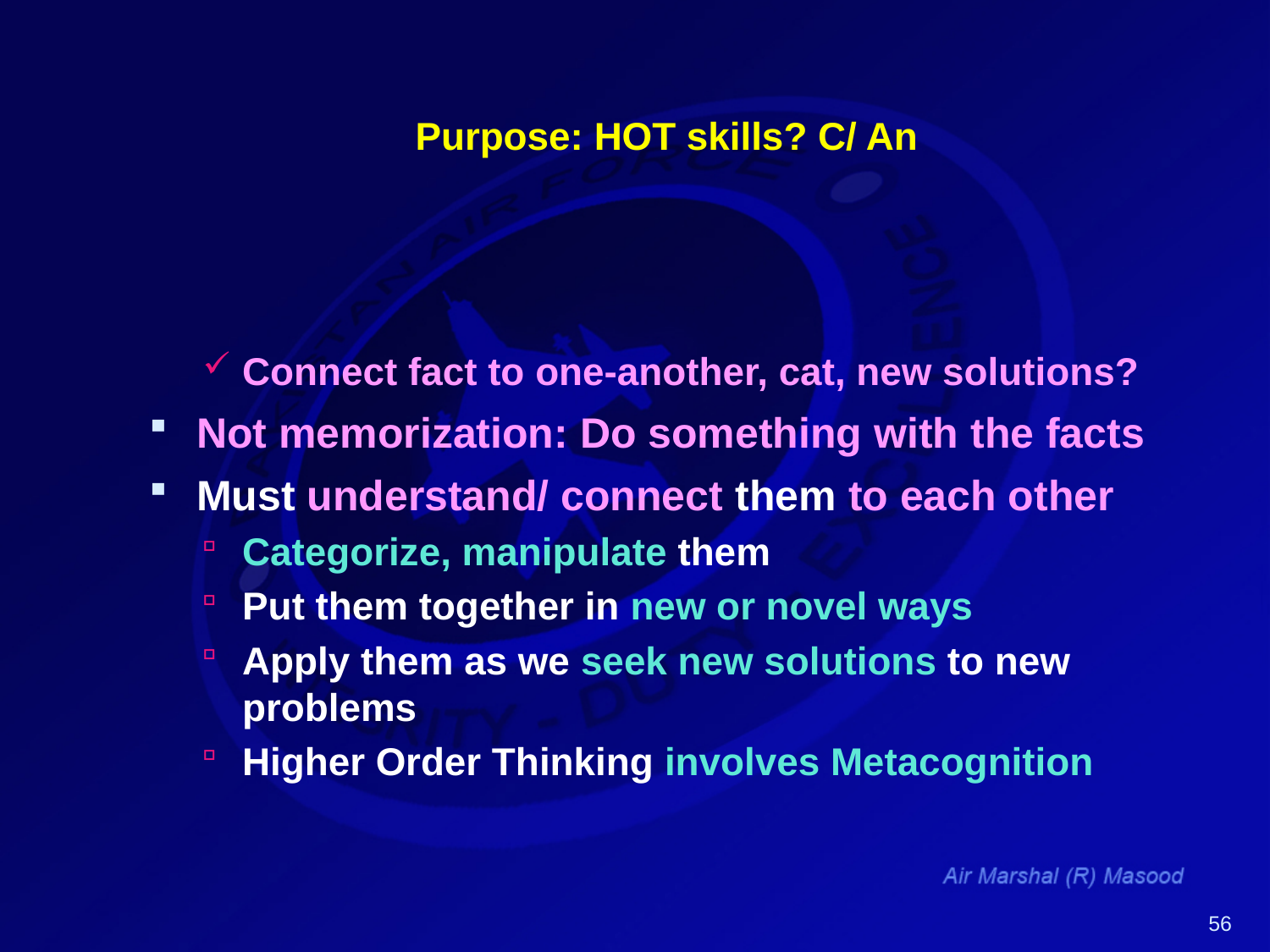

# Purpose: HOT skills? C/ An
Connect fact to one-another, cat, new solutions?
Not memorization: Do something with the facts
Must understand/ connect them to each other
Categorize, manipulate them
Put them together in new or novel ways
Apply them as we seek new solutions to new problems
Higher Order Thinking involves Metacognition
56